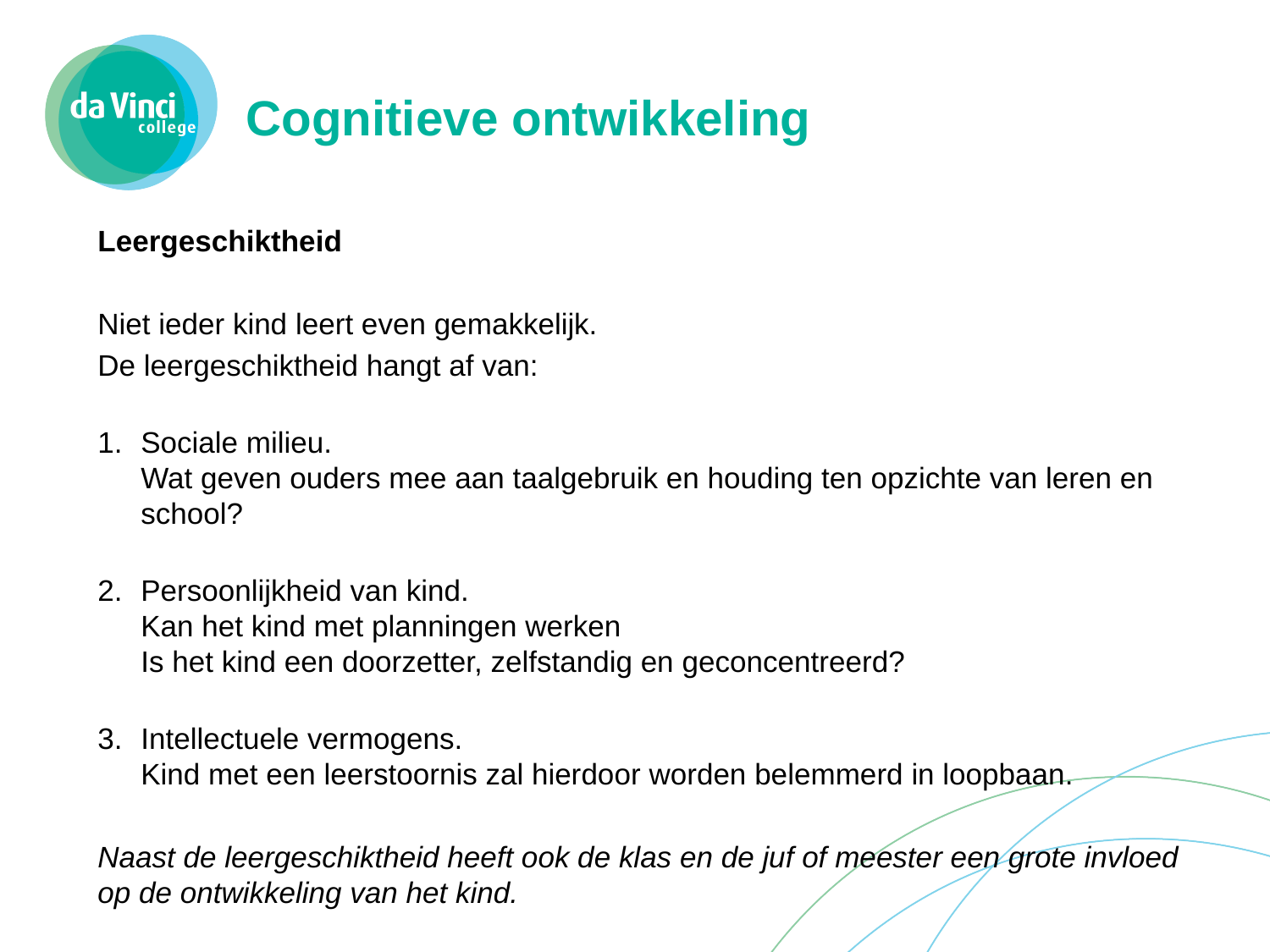

# Cognitieve ontwikkeling
Leergeschiktheid

Niet ieder kind leert even gemakkelijk.
De leergeschiktheid hangt af van:
Sociale milieu.
Wat geven ouders mee aan taalgebruik en houding ten opzichte van leren en school?
Persoonlijkheid van kind.
Kan het kind met planningen werken
Is het kind een doorzetter, zelfstandig en geconcentreerd?
Intellectuele vermogens.
Kind met een leerstoornis zal hierdoor worden belemmerd in loopbaan.

Naast de leergeschiktheid heeft ook de klas en de juf of meester een grote invloed op de ontwikkeling van het kind.